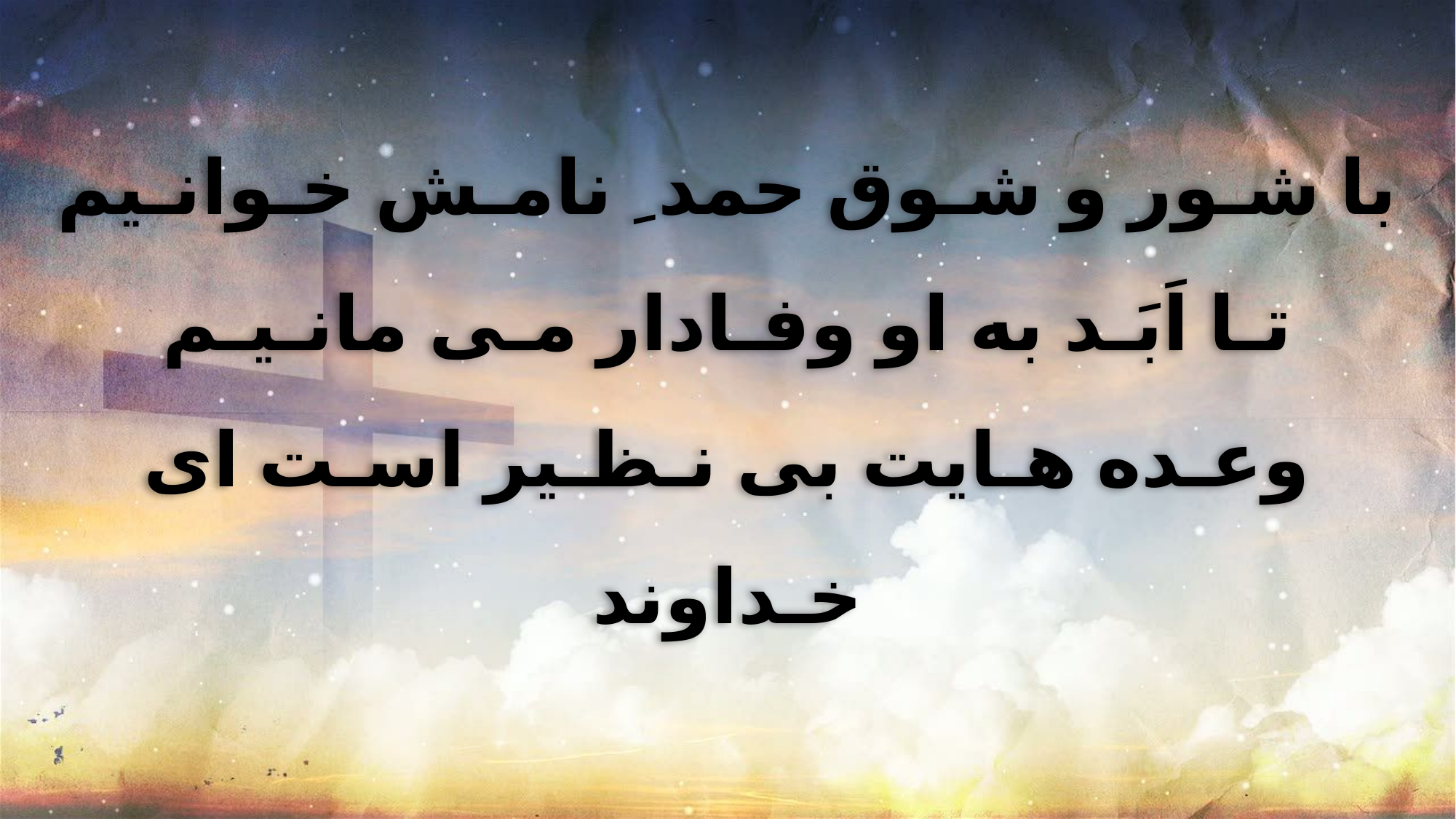

با شـور و شـوق حمد ِ نامـش خـوانـیم
تـا اَبَـد به او وفـادار مـی مانـیـم
وعـده هـایت بی نـظـیر اسـت ای خـداوند